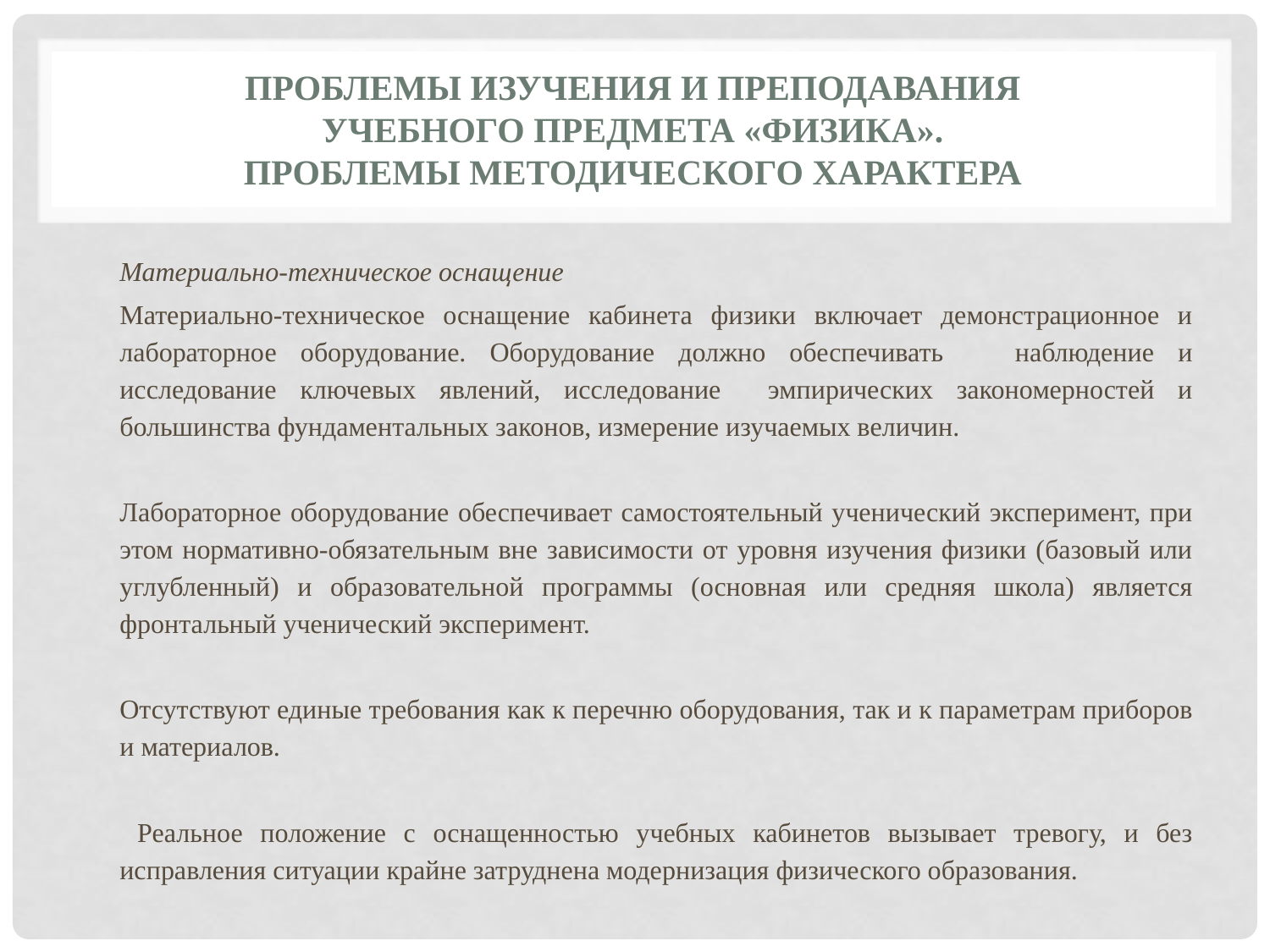

# Проблемы изучения и преподавания учебного предмета «Физика». Проблемы методического характера
Материально-техническое оснащение
Материально-техническое оснащение кабинета физики включает демонстрационное и лабораторное оборудование. Оборудование должно обеспечивать   наблюдение и исследование ключевых явлений, исследование  эмпирических закономерностей и большинства фундаментальных законов, измерение изучаемых величин.

Лабораторное оборудование обеспечивает самостоятельный ученический эксперимент, при этом нормативно-обязательным вне зависимости от уровня изучения физики (базовый или углубленный) и образовательной программы (основная или средняя школа) является фронтальный ученический эксперимент.

Отсутствуют единые требования как к перечню оборудования, так и к параметрам приборов и материалов.

 Реальное положение с оснащенностью учебных кабинетов вызывает тревогу, и без исправления ситуации крайне затруднена модернизация физического образования.